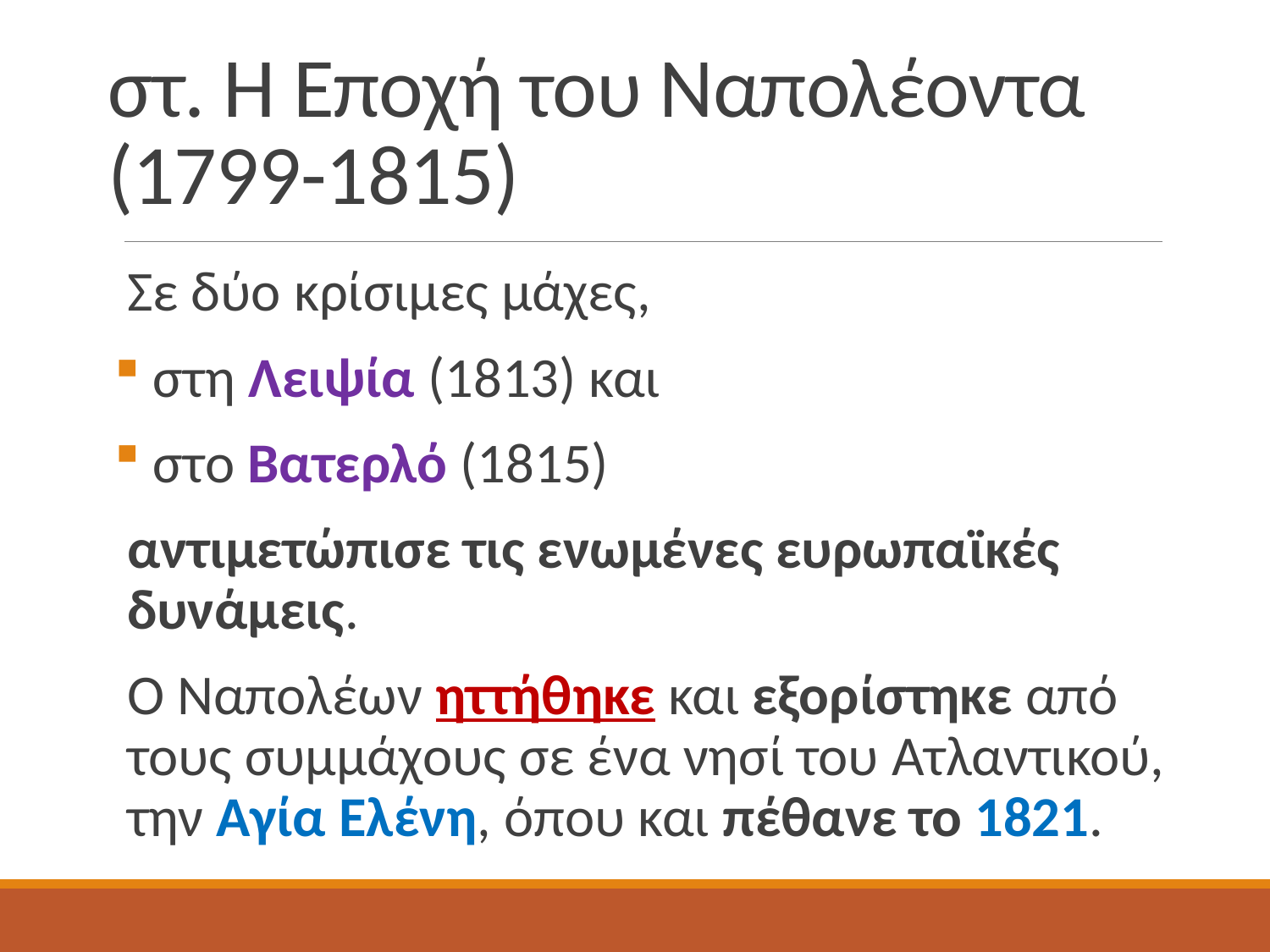

# στ. Η Εποχή του Ναπολέοντα (1799-1815)
Σε δύο κρίσιμες μάχες,
 στη Λειψία (1813) και
 στο Βατερλό (1815)
αντιμετώπισε τις ενωμένες ευρωπαϊκές δυνάμεις.
Ο Ναπολέων ηττήθηκε και εξορίστηκε από τους συμμάχους σε ένα νησί του Ατλαντικού, την Αγία Ελένη, όπου και πέθανε το 1821.